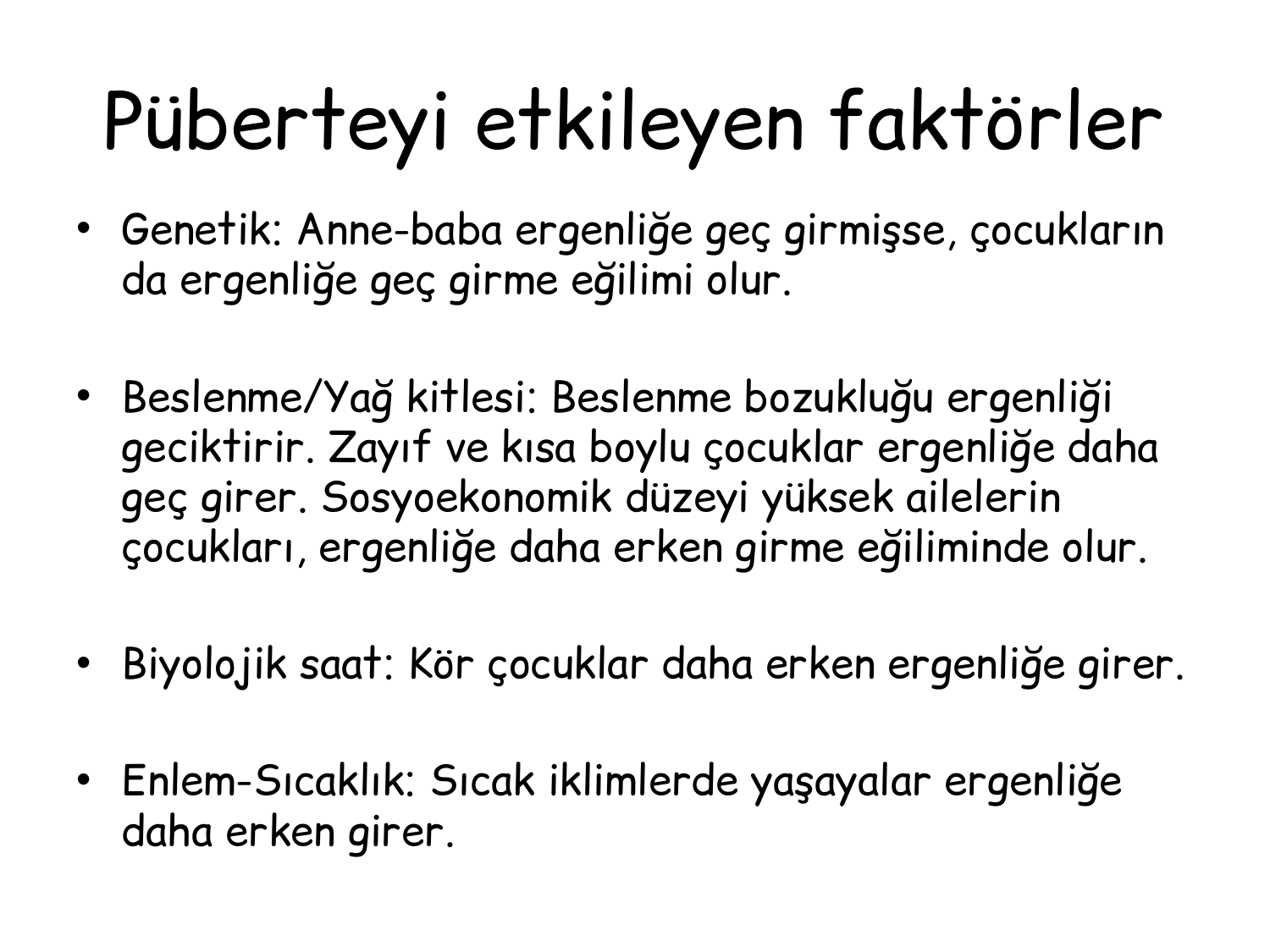

# Püberteyi etkileyen faktörler
Genetik: Anne-baba ergenliğe geç girmişse, çocukların da ergenliğe geç girme eğilimi olur.

Beslenme/Yağ kitlesi: Beslenme bozukluğu ergenliği geciktirir. Zayıf ve kısa boylu çocuklar ergenliğe daha geç girer. Sosyoekonomik düzeyi yüksek ailelerin çocukları, ergenliğe daha erken girme eğiliminde olur.

Biyolojik saat: Kör çocuklar daha erken ergenliğe girer.

Enlem-Sıcaklık: Sıcak iklimlerde yaşayalar ergenliğe daha erken girer.